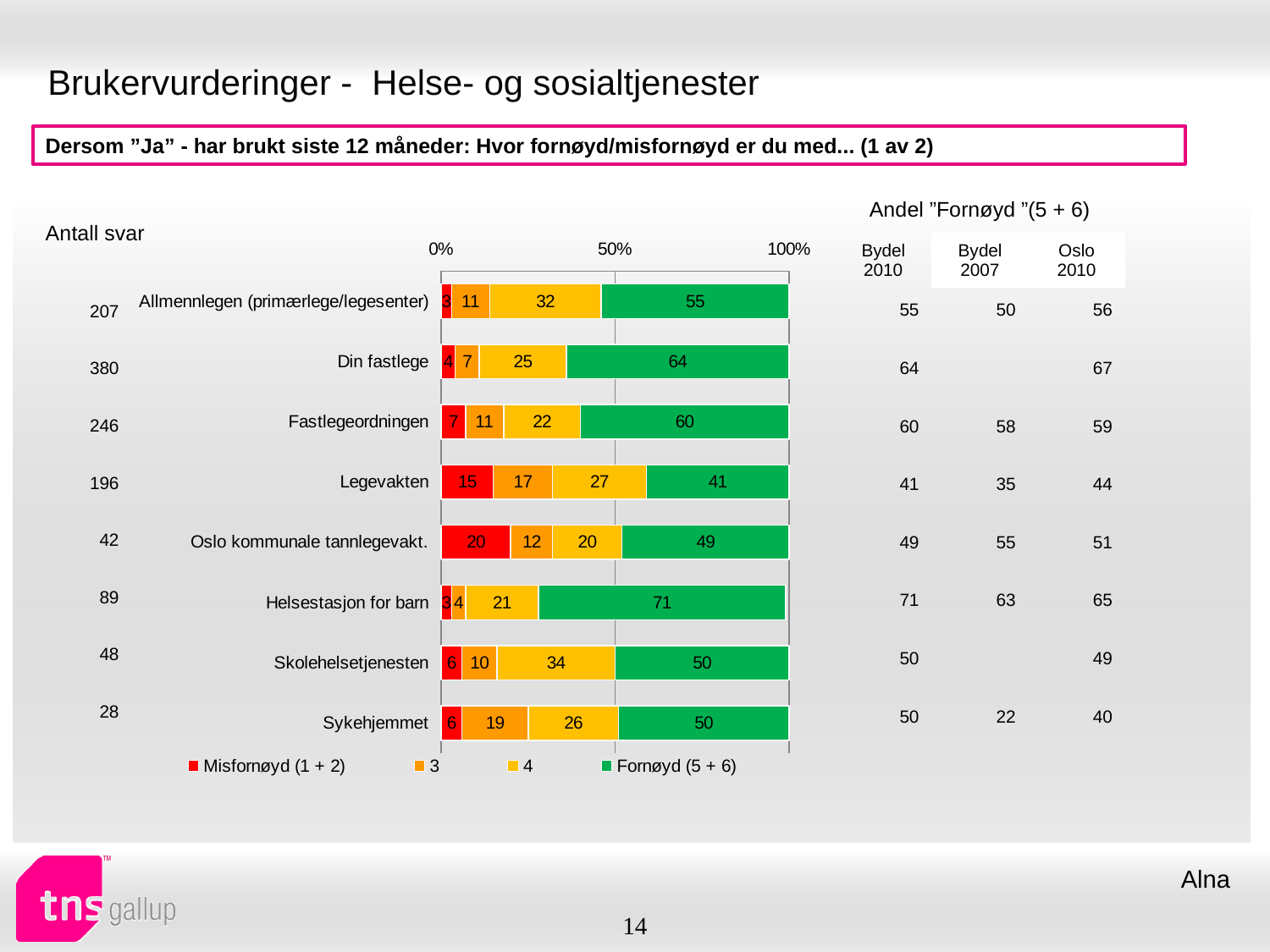

# Brukervurderinger -  Helse- og sosialtjenester
Dersom ”Ja” - har brukt siste 12 måneder: Hvor fornøyd/misfornøyd er du med... (1 av 2)
| Andel ”Fornøyd ”(5 + 6) |  |  |
| --- | --- | --- |
| Bydel 2010 | Bydel 2007 | Oslo 2010 |
| Antall svar |
| --- |

### Chart

| Category | Misfornøyd (1 + 2) | 3 | 4 | Fornøyd (5 + 6) |
|---|---|---|---|---|
| Allmennlegen (primærlege/legesenter) | 3.0 | 11.0 | 32.0 | 55.0 |
| Din fastlege | 4.0 | 7.0 | 25.0 | 64.0 |
| Fastlegeordningen | 7.0 | 11.0 | 22.0 | 60.0 |
| Legevakten | 15.0 | 17.0 | 27.0 | 41.0 |
| Oslo kommunale tannlegevakt. | 20.0 | 12.0 | 20.0 | 49.0 |
| Helsestasjon for barn | 3.0 | 4.0 | 21.0 | 71.0 |
| Skolehelsetjenesten | 6.0 | 10.0 | 34.0 | 50.0 |
| Sykehjemmet | 6.0 | 19.0 | 26.0 | 50.0 |
| 55 | 50 | 56 |
| --- | --- | --- |
| 64 |  | 67 |
| 60 | 58 | 59 |
| 41 | 35 | 44 |
| 49 | 55 | 51 |
| 71 | 63 | 65 |
| 50 |  | 49 |
| 50 | 22 | 40 |
| 207 |
| --- |
| 380 |
| 246 |
| 196 |
| 42 |
| 89 |
| 48 |
| 28 |
Alna
14